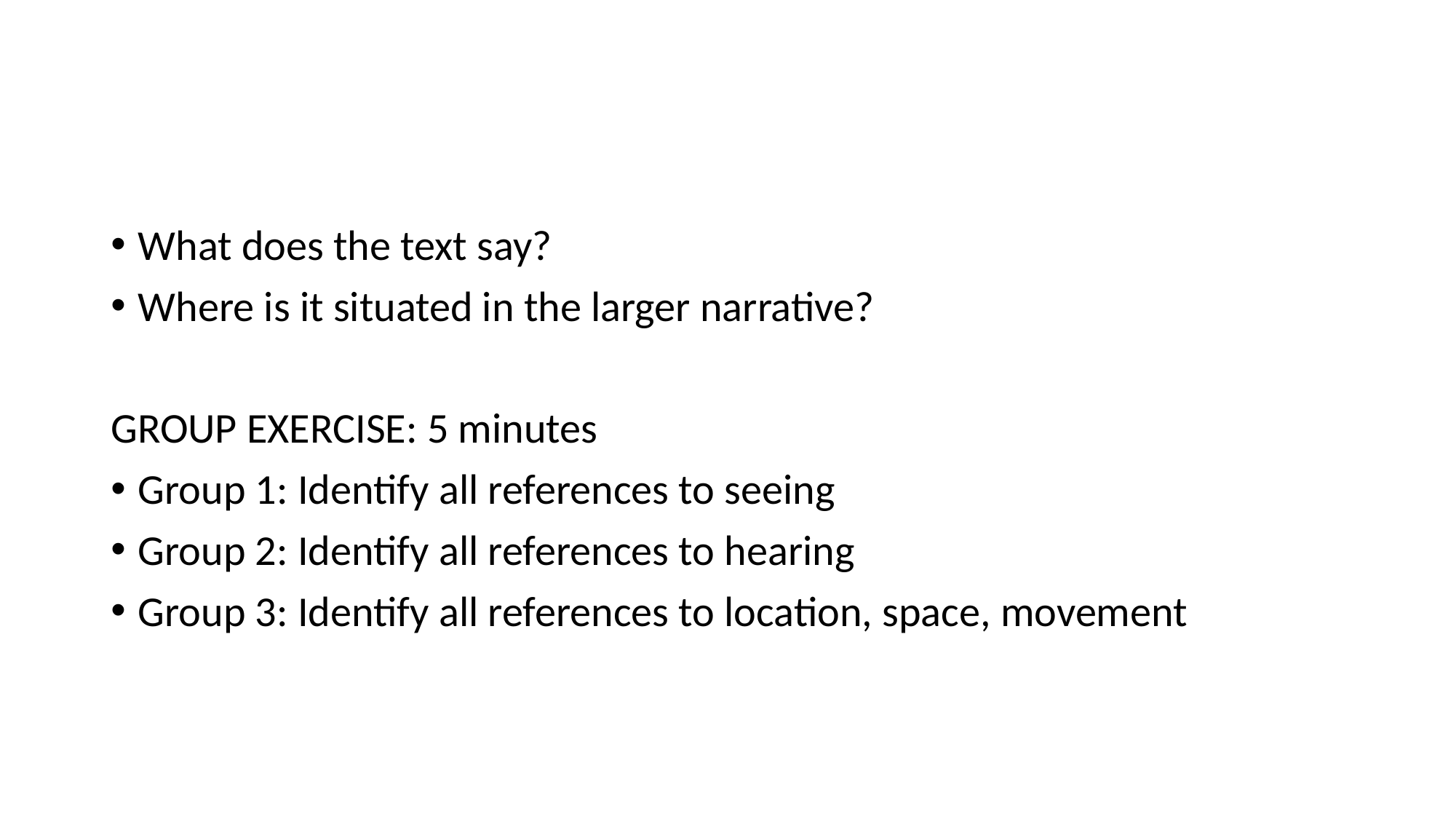

#
What does the text say?
Where is it situated in the larger narrative?

GROUP EXERCISE: 5 minutes
Group 1: Identify all references to seeing
Group 2: Identify all references to hearing
Group 3: Identify all references to location, space, movement